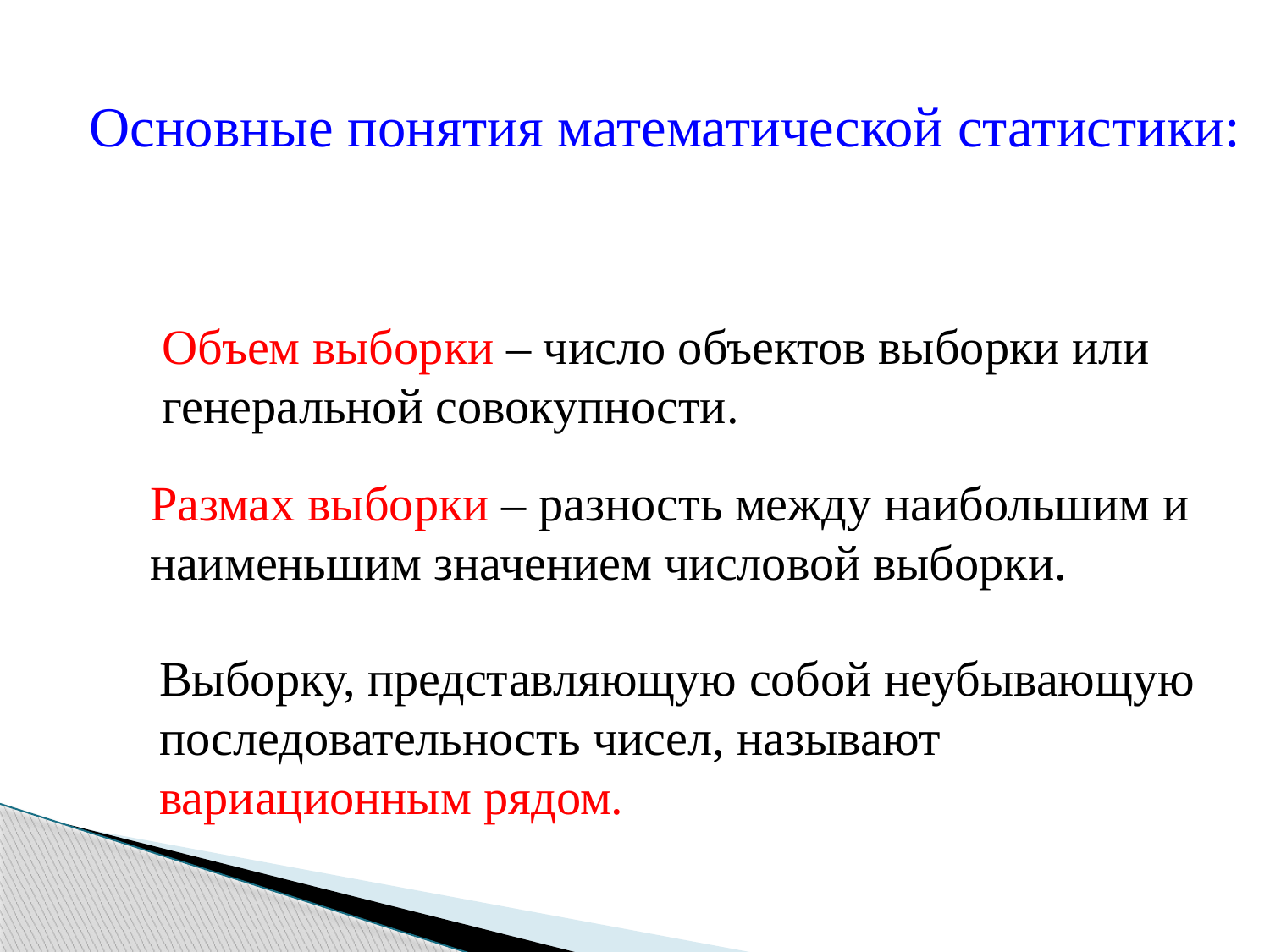

Основные понятия математической статистики:

Объем выборки – число объектов выборки или генеральной совокупности.

Размах выборки – разность между наибольшим и наименьшим значением числовой выборки.

Выборку, представляющую собой неубывающую последовательность чисел, называют вариационным рядом.